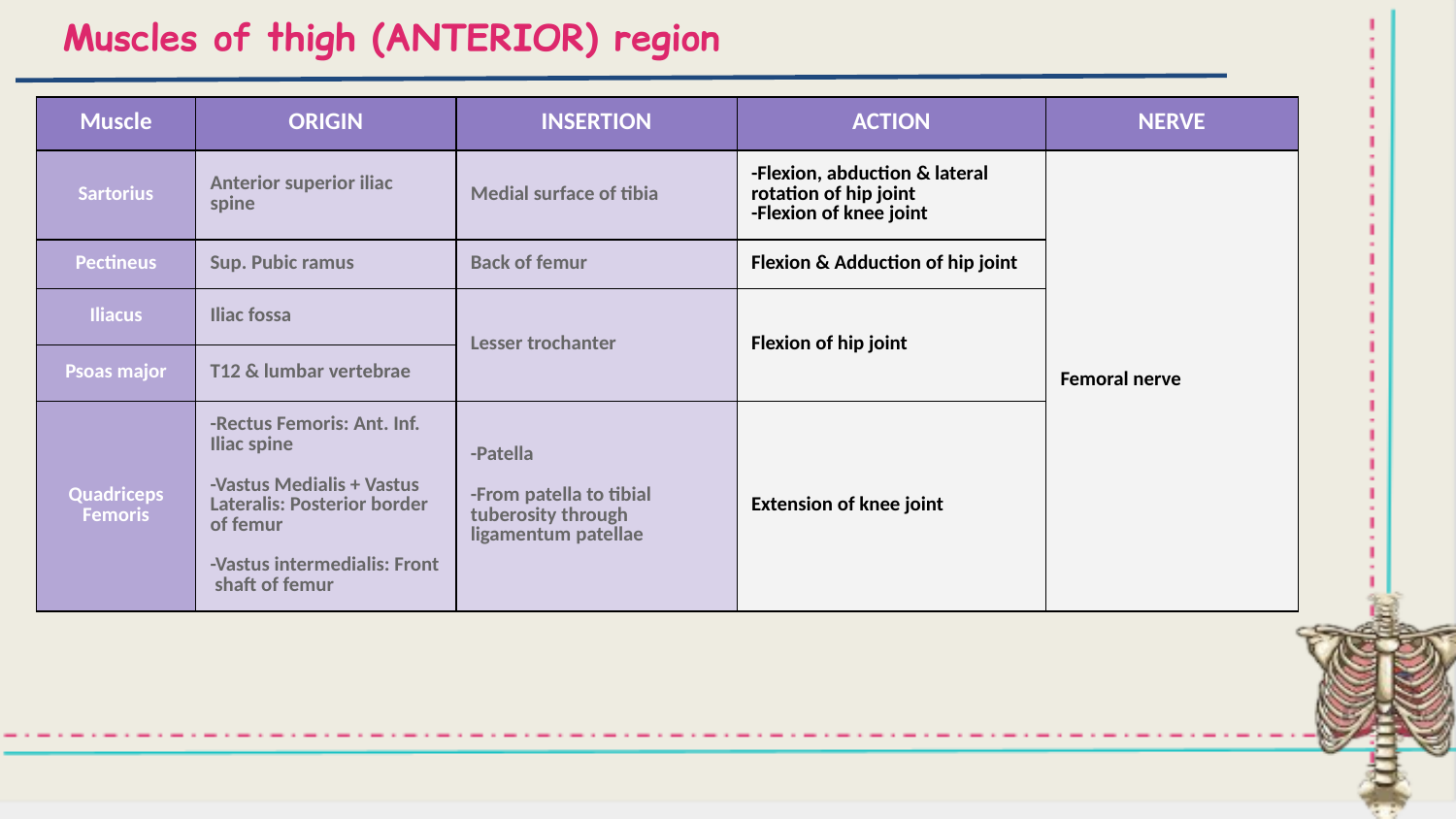

Muscles of thigh (ANTERIOR) region
| Muscle | ORIGIN | INSERTION | ACTION | NERVE |
| --- | --- | --- | --- | --- |
| Sartorius | Anterior superior iliac spine | Medial surface of tibia | -Flexion, abduction & lateral rotation of hip joint -Flexion of knee joint | Femoral nerve |
| Pectineus | Sup. Pubic ramus | Back of femur | Flexion & Adduction of hip joint |  |
| Iliacus | Iliac fossa | Lesser trochanter | Flexion of hip joint |  |
| Psoas major | T12 & lumbar vertebrae |  |  |  |
| Quadriceps Femoris | -Rectus Femoris: Ant. Inf. Iliac spine -Vastus Medialis + Vastus Lateralis: Posterior border of femur -Vastus intermedialis: Front shaft of femur | -Patella -From patella to tibial tuberosity through ligamentum patellae | Extension of knee joint |  |